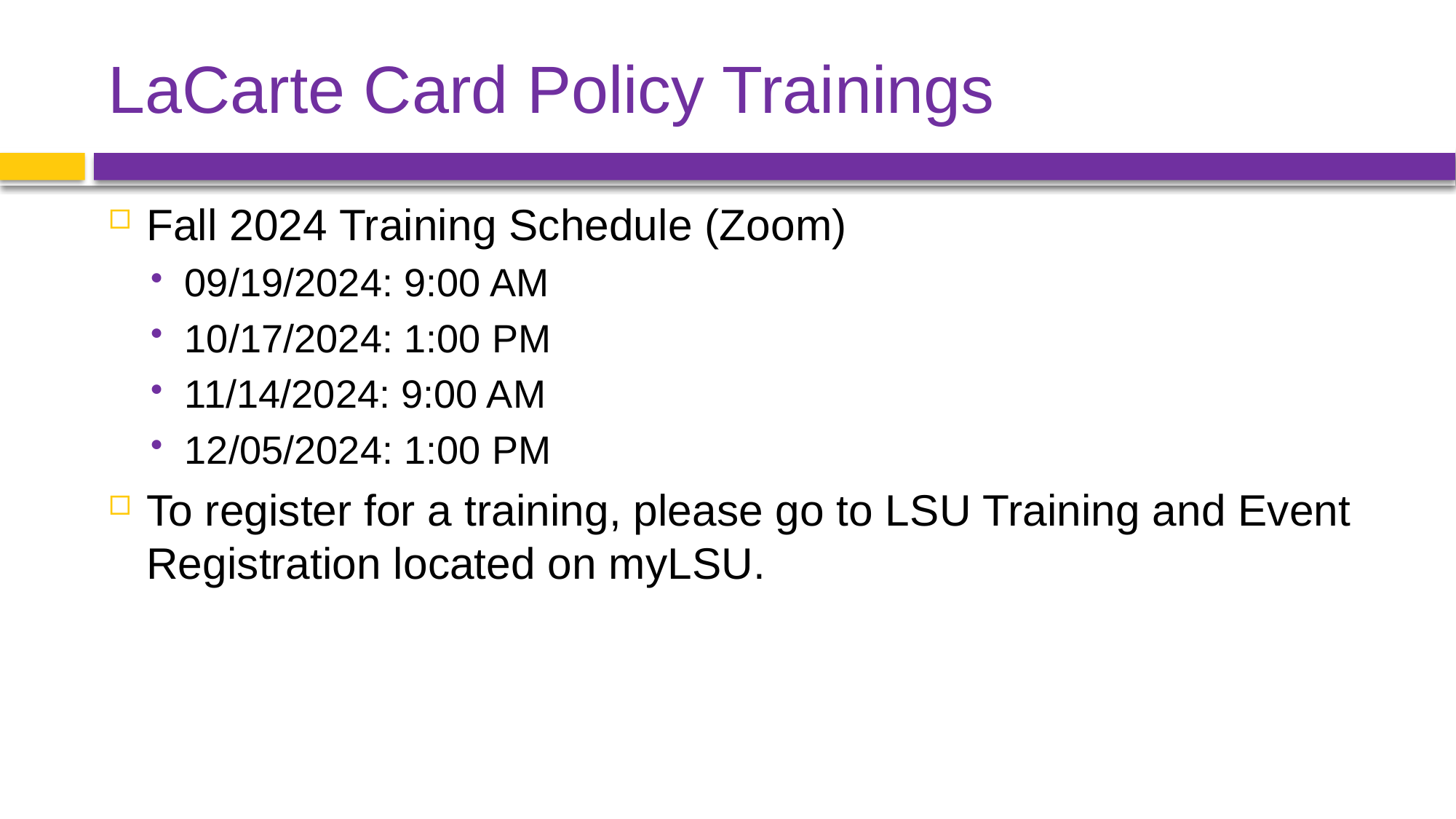

# LaCarte Card Policy Trainings
Fall 2024 Training Schedule (Zoom)
09/19/2024: 9:00 AM
10/17/2024: 1:00 PM
11/14/2024: 9:00 AM
12/05/2024: 1:00 PM
To register for a training, please go to LSU Training and Event Registration located on myLSU.